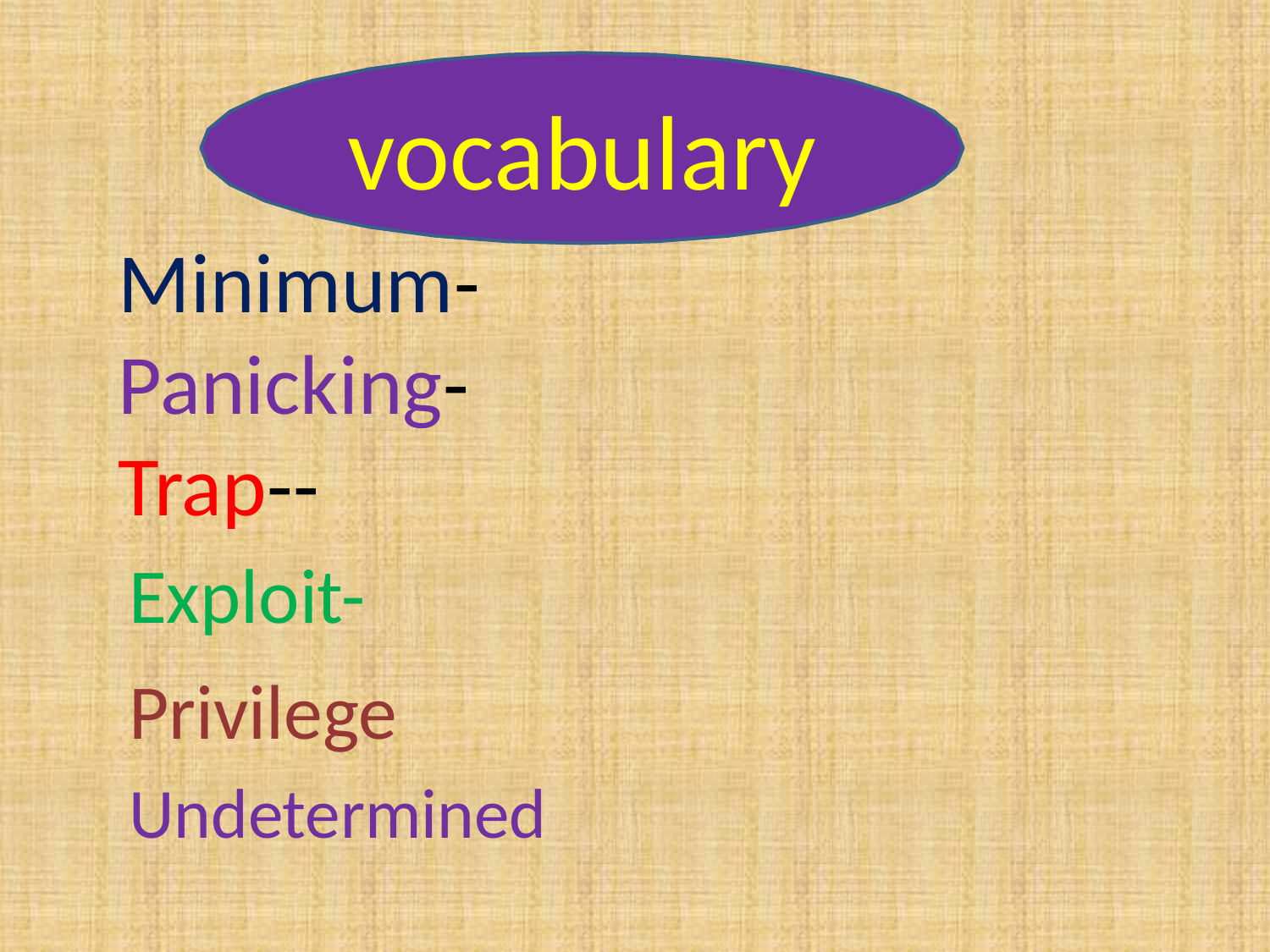

vocabulary
Minimum-
Panicking-
Trap--
Exploit-
Privilege
Undetermined